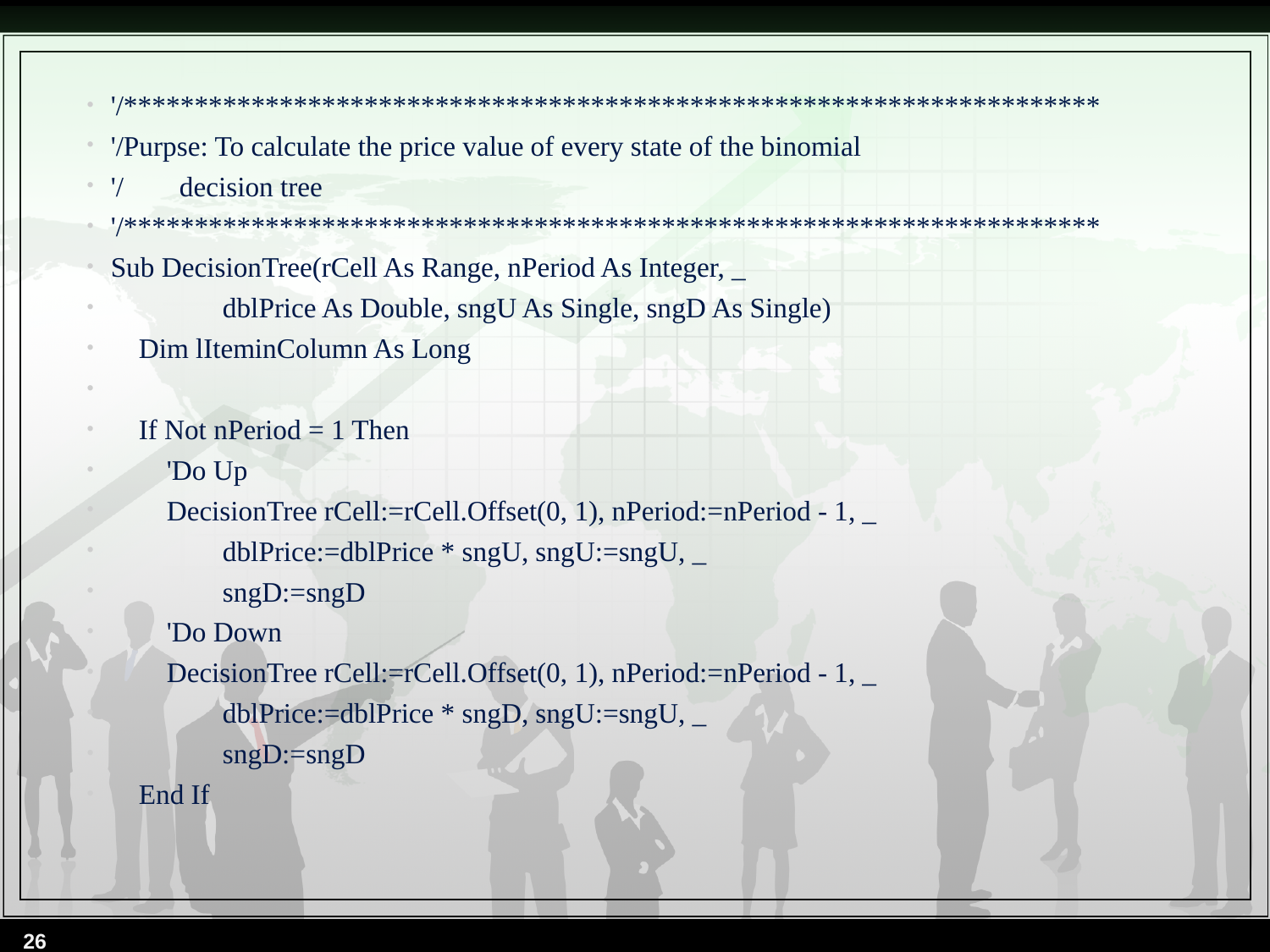

'/*********************************************************************
'/Purpse: To calculate the price value of every state of the binomial
'/        decision tree
'/*********************************************************************
Sub DecisionTree(rCell As Range, nPeriod As Integer, _
                dblPrice As Double, sngU As Single, sngD As Single)
    Dim lIteminColumn As Long

    If Not nPeriod = 1 Then
        'Do Up
        DecisionTree rCell:=rCell.Offset(0, 1), nPeriod:=nPeriod - 1, _
                dblPrice:=dblPrice * sngU, sngU:=sngU, _
                sngD:=sngD
        'Do Down
        DecisionTree rCell:=rCell.Offset(0, 1), nPeriod:=nPeriod - 1, _
                dblPrice:=dblPrice * sngD, sngU:=sngU, _
                sngD:=sngD
    End If

26